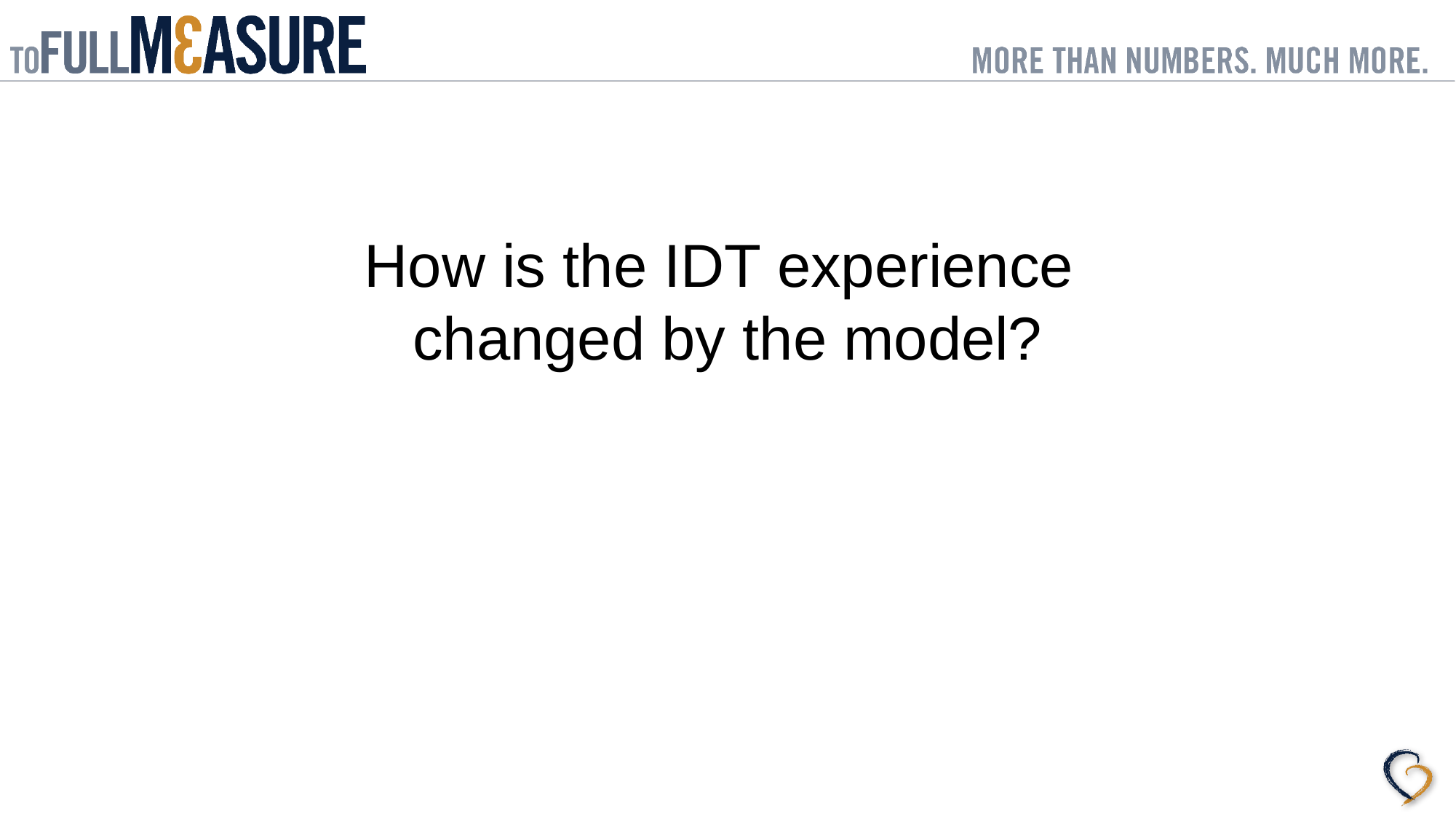

How is the IDT experience
changed by the model?